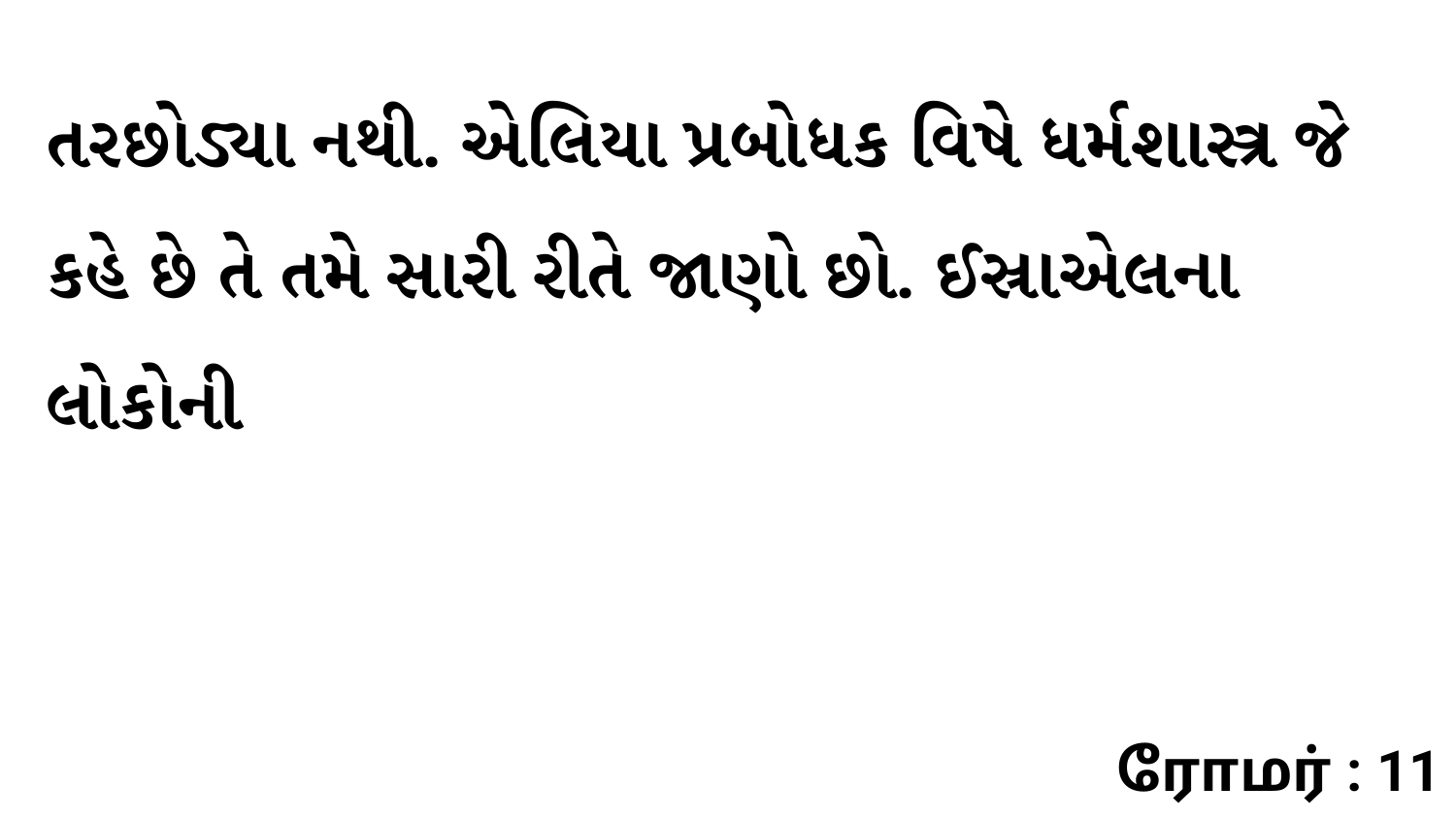

તરછોડ્યા નથી. એલિયા પ્રબોધક વિષે ધર્મશાસ્ત્ર જે કહે છે તે તમે સારી રીતે જાણો છો. ઈસ્રાએલના લોકોની
ரோமர் : 11